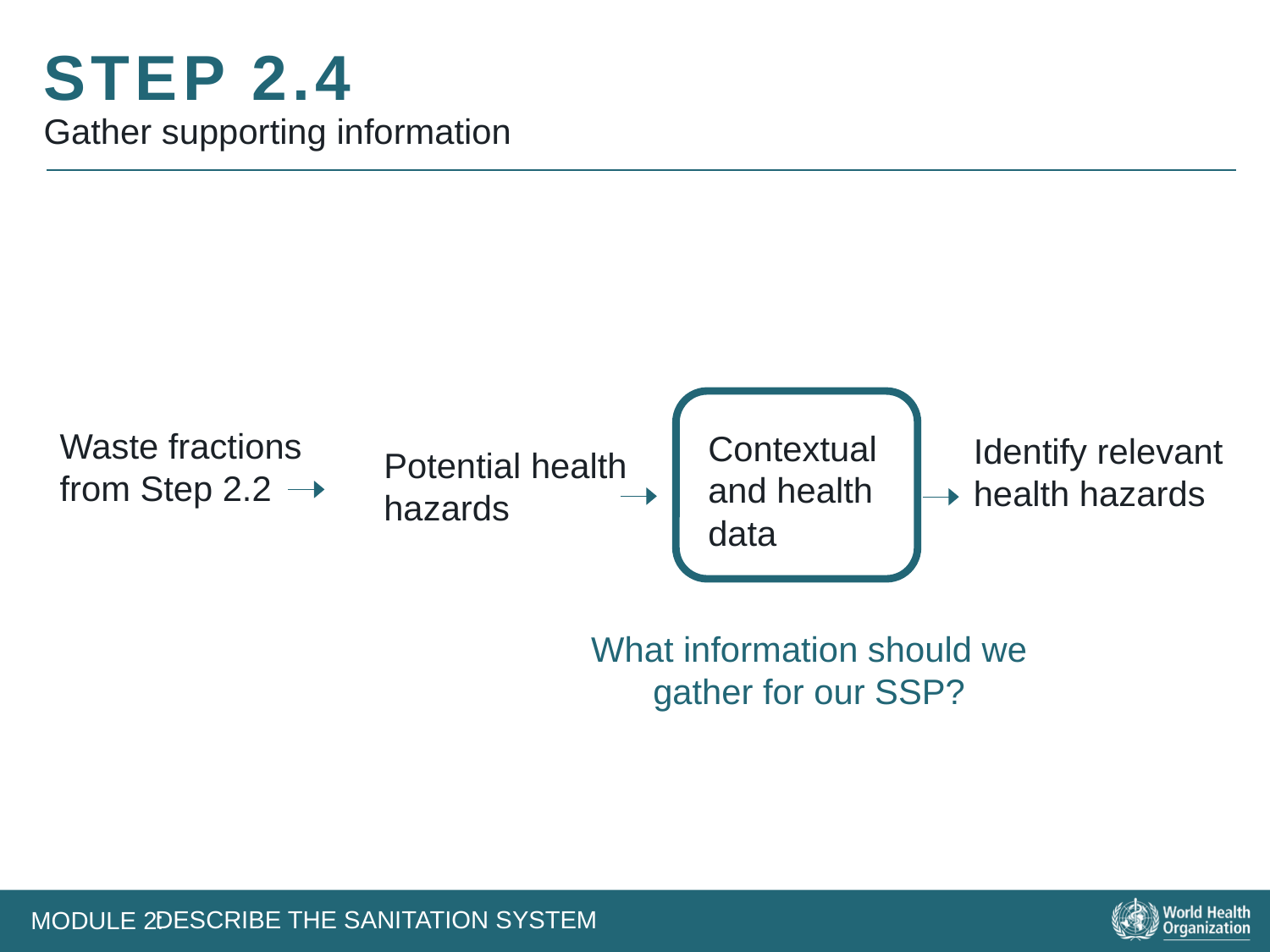

STEP 2.4
Gather supporting information
Identify relevant health hazards

Contextual and health data
Waste fractions from Step 2.2

Potential health hazards

What information should we gather for our SSP?